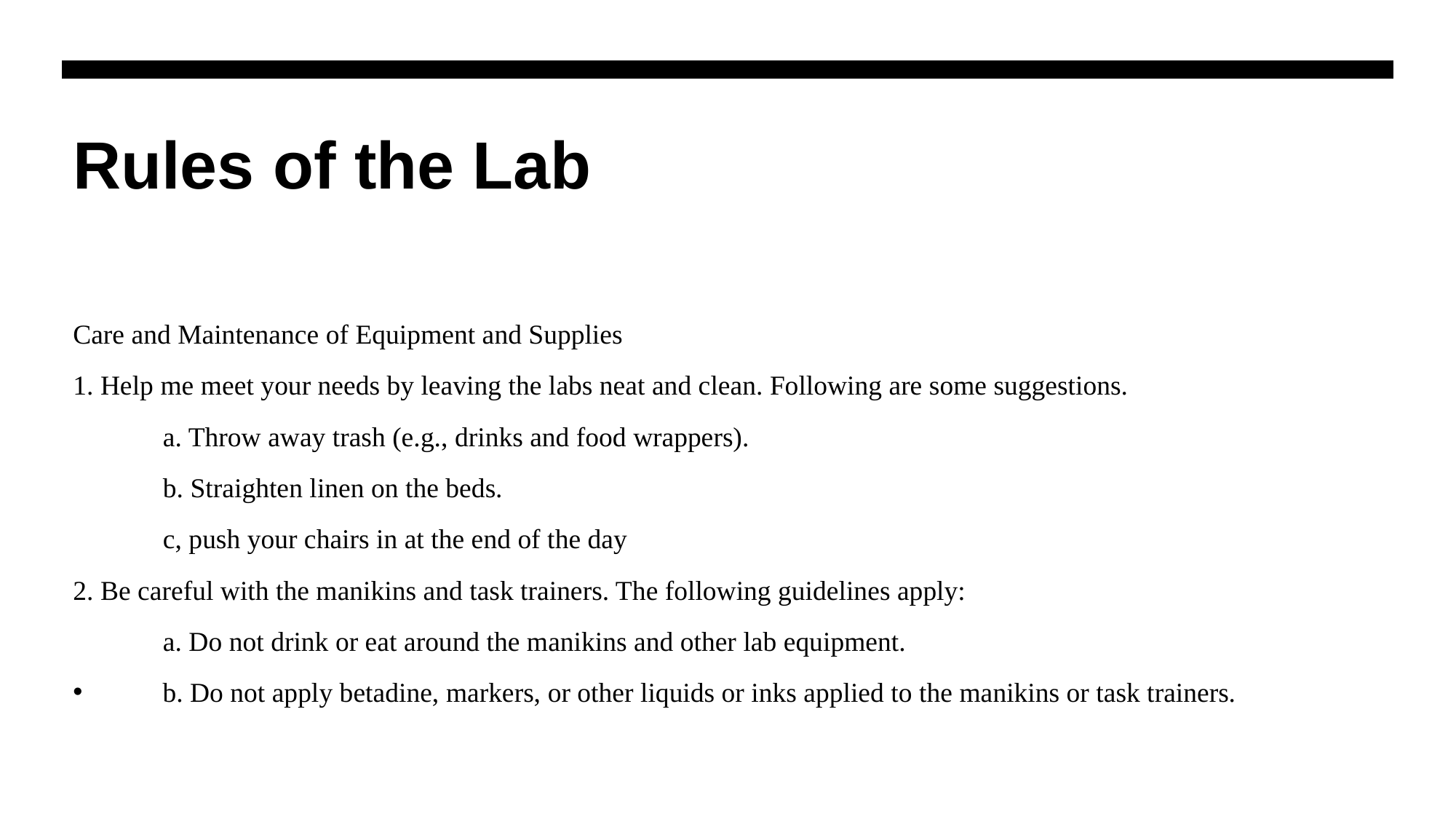

# Rules of the Lab
Care and Maintenance of Equipment and Supplies
1. Help me meet your needs by leaving the labs neat and clean. Following are some suggestions.
             a. Throw away trash (e.g., drinks and food wrappers).
             b. Straighten linen on the beds.
             c, push your chairs in at the end of the day
2. Be careful with the manikins and task trainers. The following guidelines apply:
             a. Do not drink or eat around the manikins and other lab equipment.
         b. Do not apply betadine, markers, or other liquids or inks applied to the manikins or task trainers.